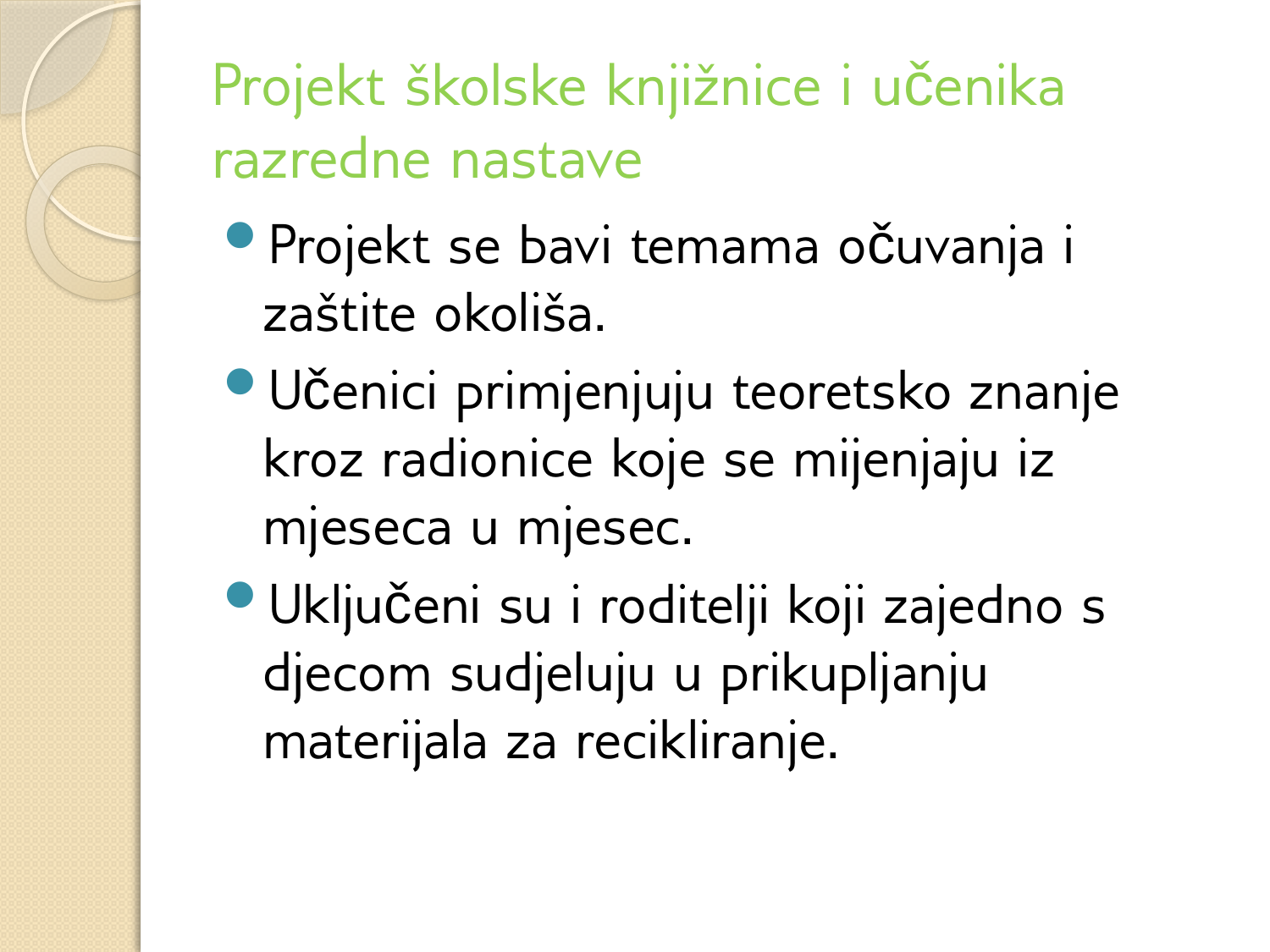

# Projekt školske knjižnice i učenika razredne nastave
Projekt se bavi temama očuvanja i zaštite okoliša.
Učenici primjenjuju teoretsko znanje kroz radionice koje se mijenjaju iz mjeseca u mjesec.
Uključeni su i roditelji koji zajedno s djecom sudjeluju u prikupljanju materijala za recikliranje.